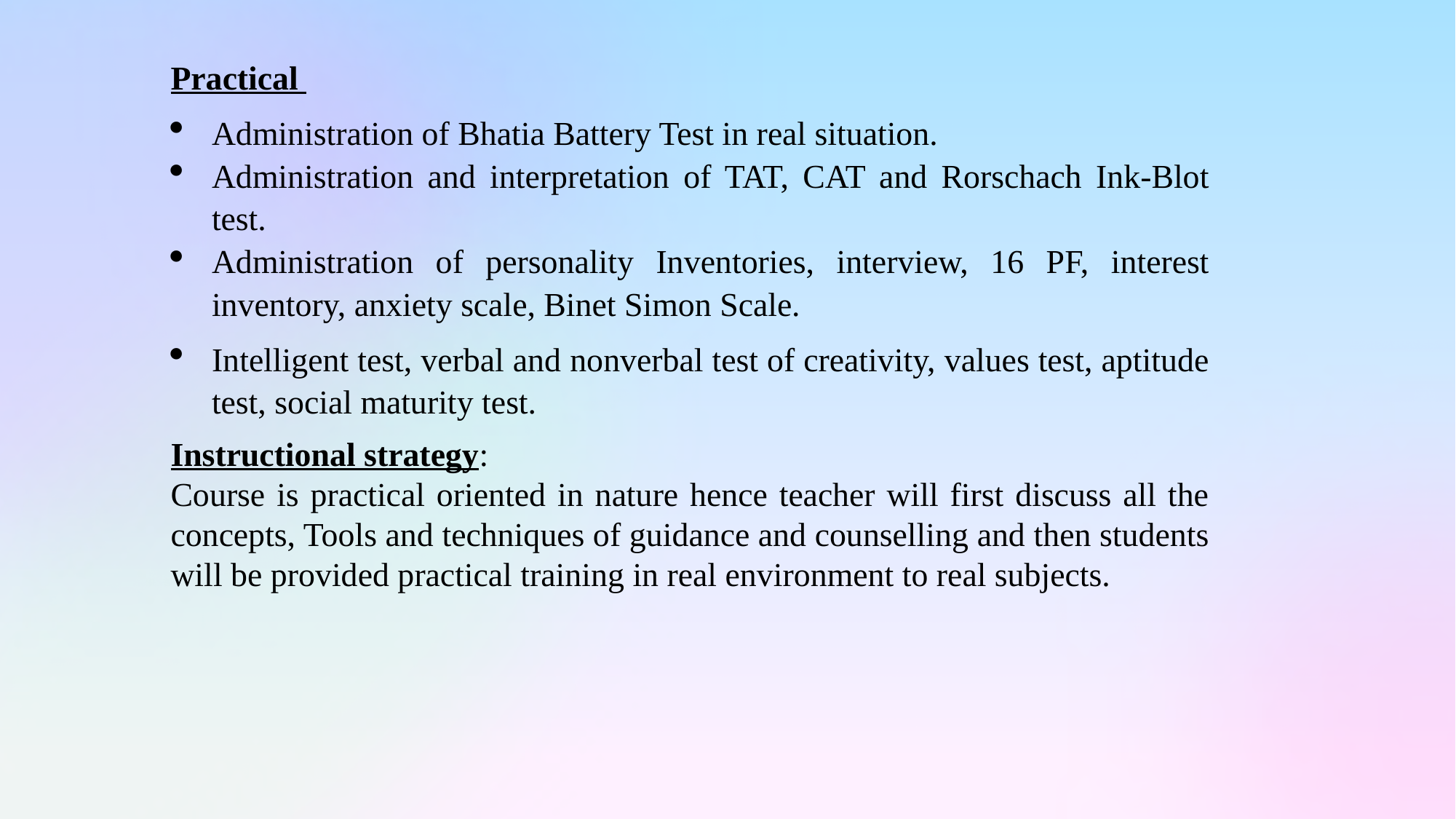

Practical
Administration of Bhatia Battery Test in real situation.
Administration and interpretation of TAT, CAT and Rorschach Ink-Blot test.
Administration of personality Inventories, interview, 16 PF, interest inventory, anxiety scale, Binet Simon Scale.
Intelligent test, verbal and nonverbal test of creativity, values test, aptitude test, social maturity test.
Instructional strategy:
Course is practical oriented in nature hence teacher will first discuss all the concepts, Tools and techniques of guidance and counselling and then students will be provided practical training in real environment to real subjects.